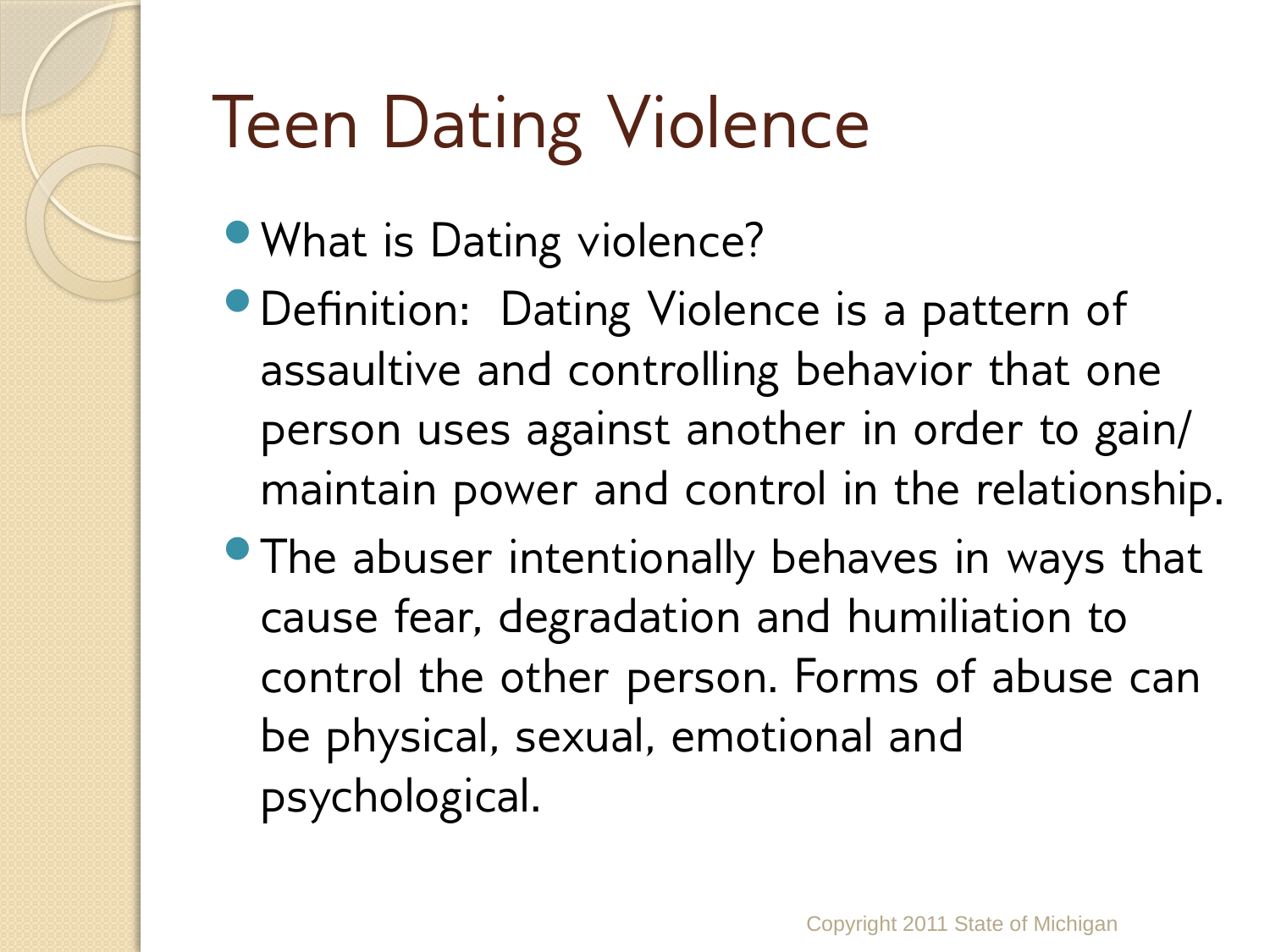

# Teen Dating Violence
What is Dating violence?
Definition:  Dating Violence is a pattern of assaultive and controlling behavior that one person uses against another in order to gain/ maintain power and control in the relationship.
The abuser intentionally behaves in ways that cause fear, degradation and humiliation to control the other person. Forms of abuse can be physical, sexual, emotional and psychological.
Copyright 2011 State of Michigan